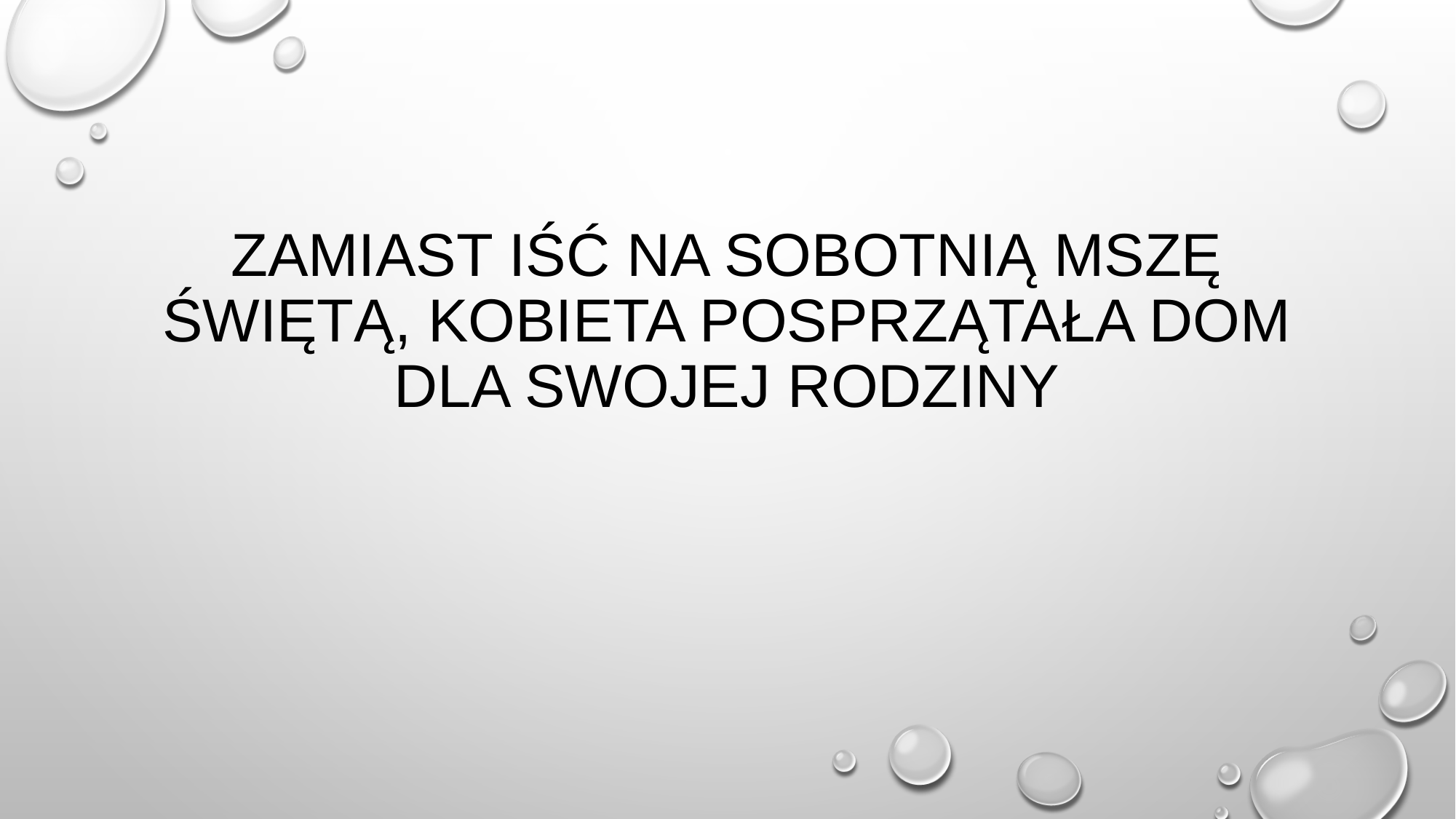

# Zamiast iść na sobotnią mszę świętą, kobieta posprzątała dom dla swojej rodziny